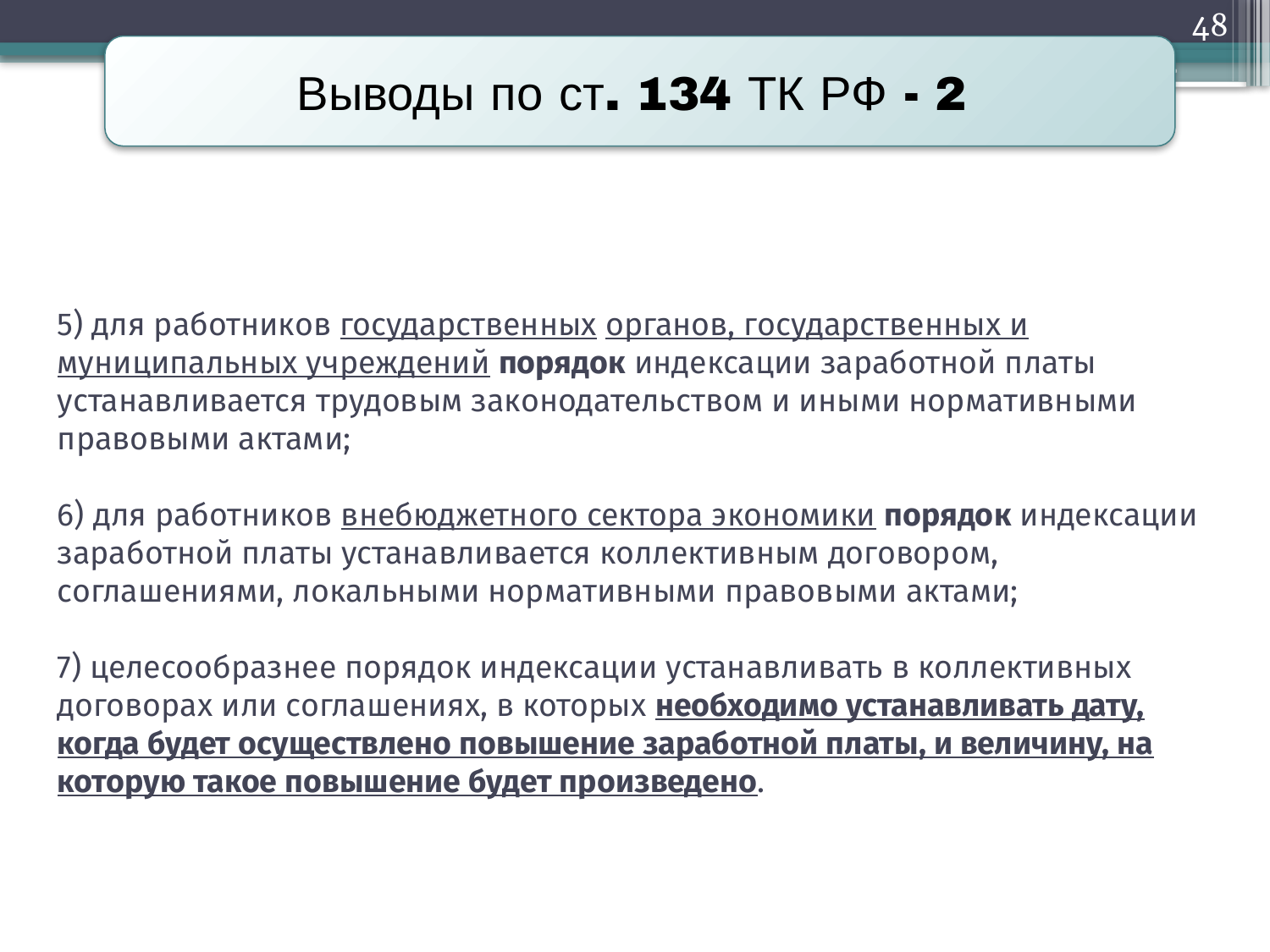

48
Выводы по ст. 134 ТК РФ - 2
# 5) для работников государственных органов, государственных и муниципальных учреждений порядок индексации заработной платы устанавливается трудовым законодательством и иными нормативными правовыми актами; 6) для работников внебюджетного сектора экономики порядок индексации заработной платы устанавливается коллективным договором, соглашениями, локальными нормативными правовыми актами; 7) целесообразнее порядок индексации устанавливать в коллективных договорах или соглашениях, в которых необходимо устанавливать дату, когда будет осуществлено повышение заработной платы, и величину, на которую такое повышение будет произведено.